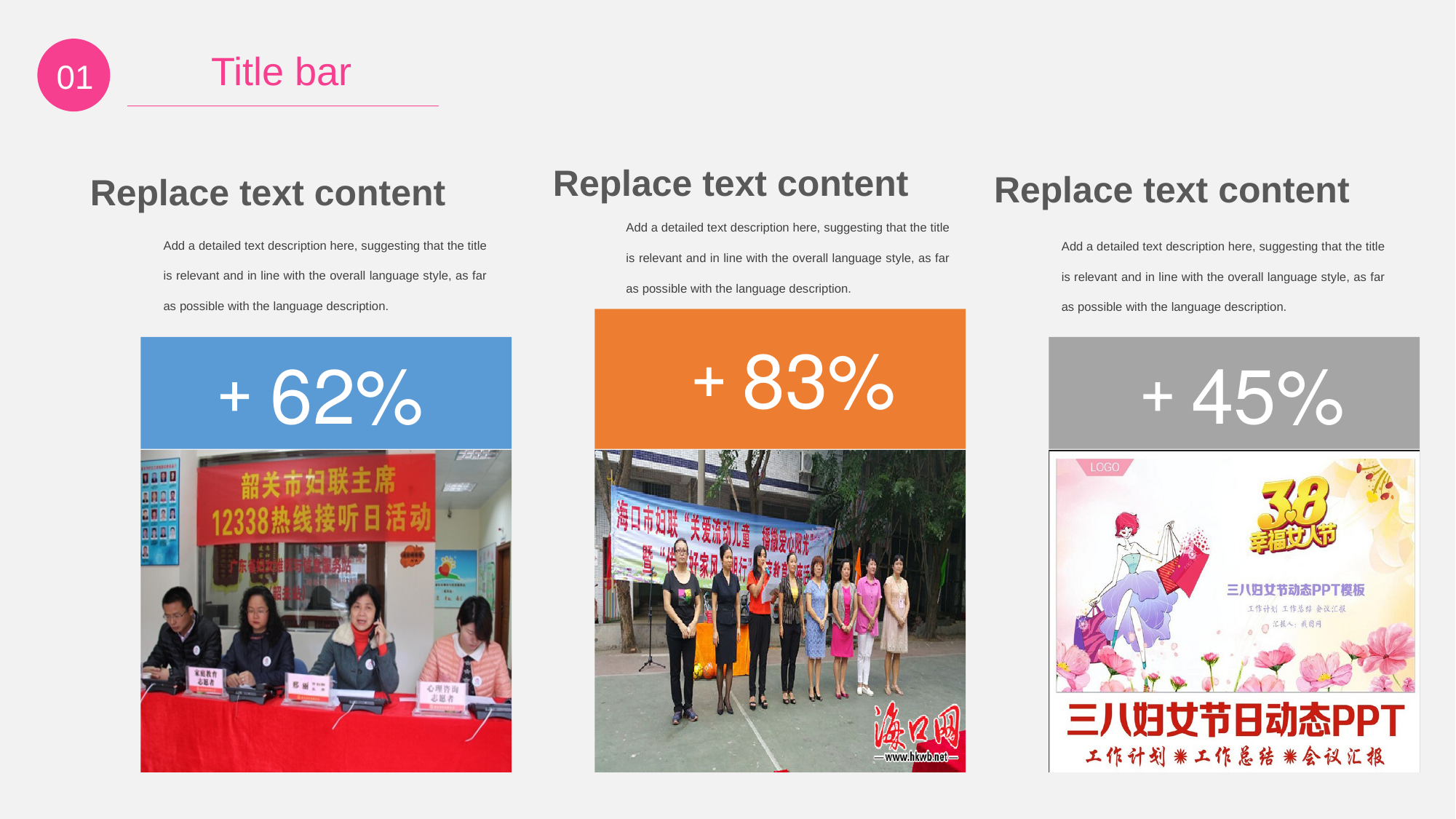

01
Title bar
Replace text content
Replace text content
Replace text content
Add a detailed text description here, suggesting that the title is relevant and in line with the overall language style, as far as possible with the language description.
Add a detailed text description here, suggesting that the title is relevant and in line with the overall language style, as far as possible with the language description.
Add a detailed text description here, suggesting that the title is relevant and in line with the overall language style, as far as possible with the language description.

83%

62%

45%